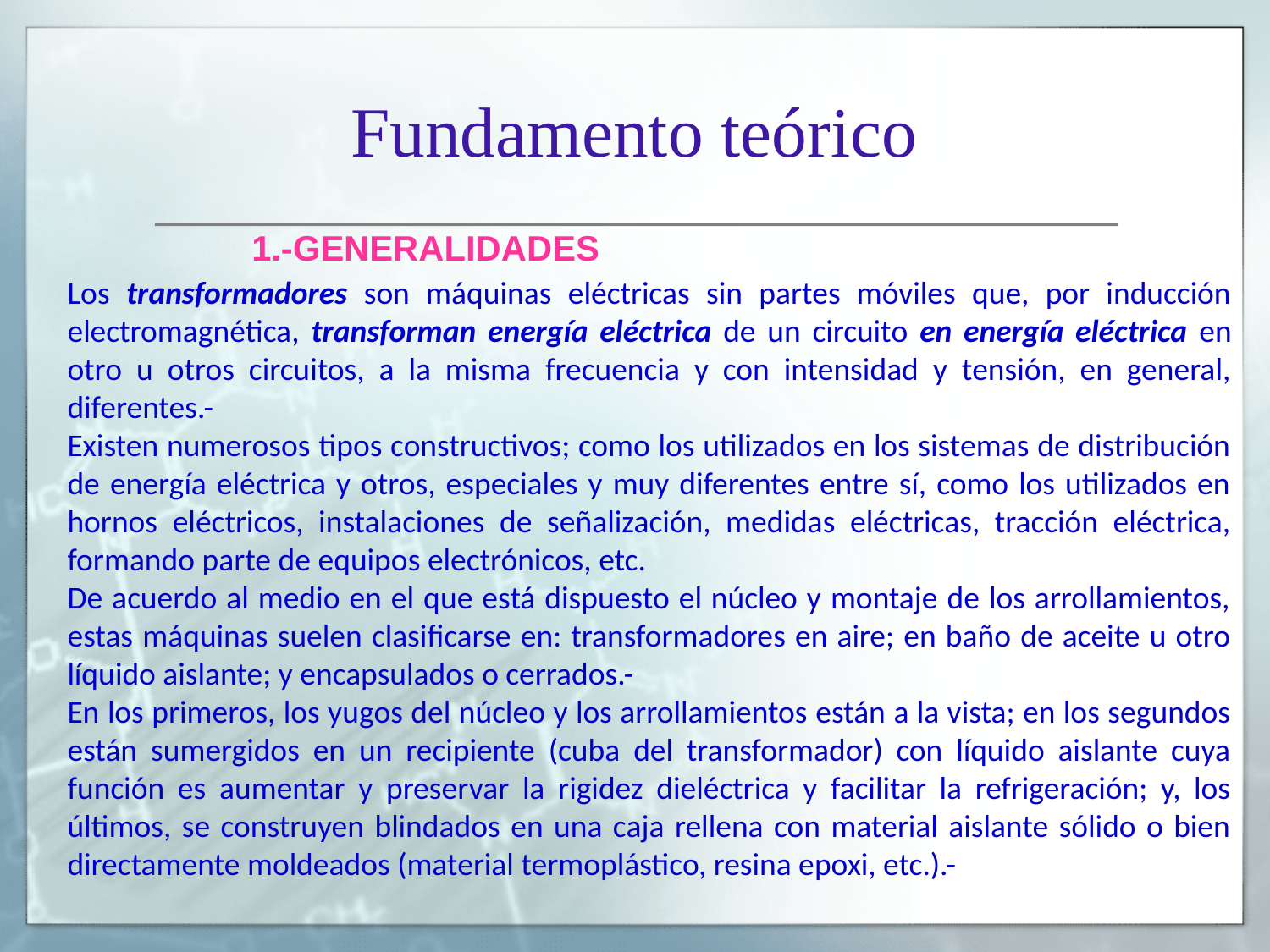

# Fundamento teórico
	1.-GENERALIDADES

Los transformadores son máquinas eléctricas sin partes móviles que, por inducción electromagnética, transforman energía eléctrica de un circuito en energía eléctrica en otro u otros circuitos, a la misma frecuencia y con intensidad y tensión, en general, diferentes.-
Existen numerosos tipos constructivos; como los utilizados en los sistemas de distribución de energía eléctrica y otros, especiales y muy diferentes entre sí, como los utilizados en hornos eléctricos, instalaciones de señalización, medidas eléctricas, tracción eléctrica, formando parte de equipos electrónicos, etc.
De acuerdo al medio en el que está dispuesto el núcleo y montaje de los arrollamientos, estas máquinas suelen clasificarse en: transformadores en aire; en baño de aceite u otro líquido aislante; y encapsulados o cerrados.-
En los primeros, los yugos del núcleo y los arrollamientos están a la vista; en los segundos están sumergidos en un recipiente (cuba del transformador) con líquido aislante cuya función es aumentar y preservar la rigidez dieléctrica y facilitar la refrigeración; y, los últimos, se construyen blindados en una caja rellena con material aislante sólido o bien directamente moldeados (material termoplástico, resina epoxi, etc.).-